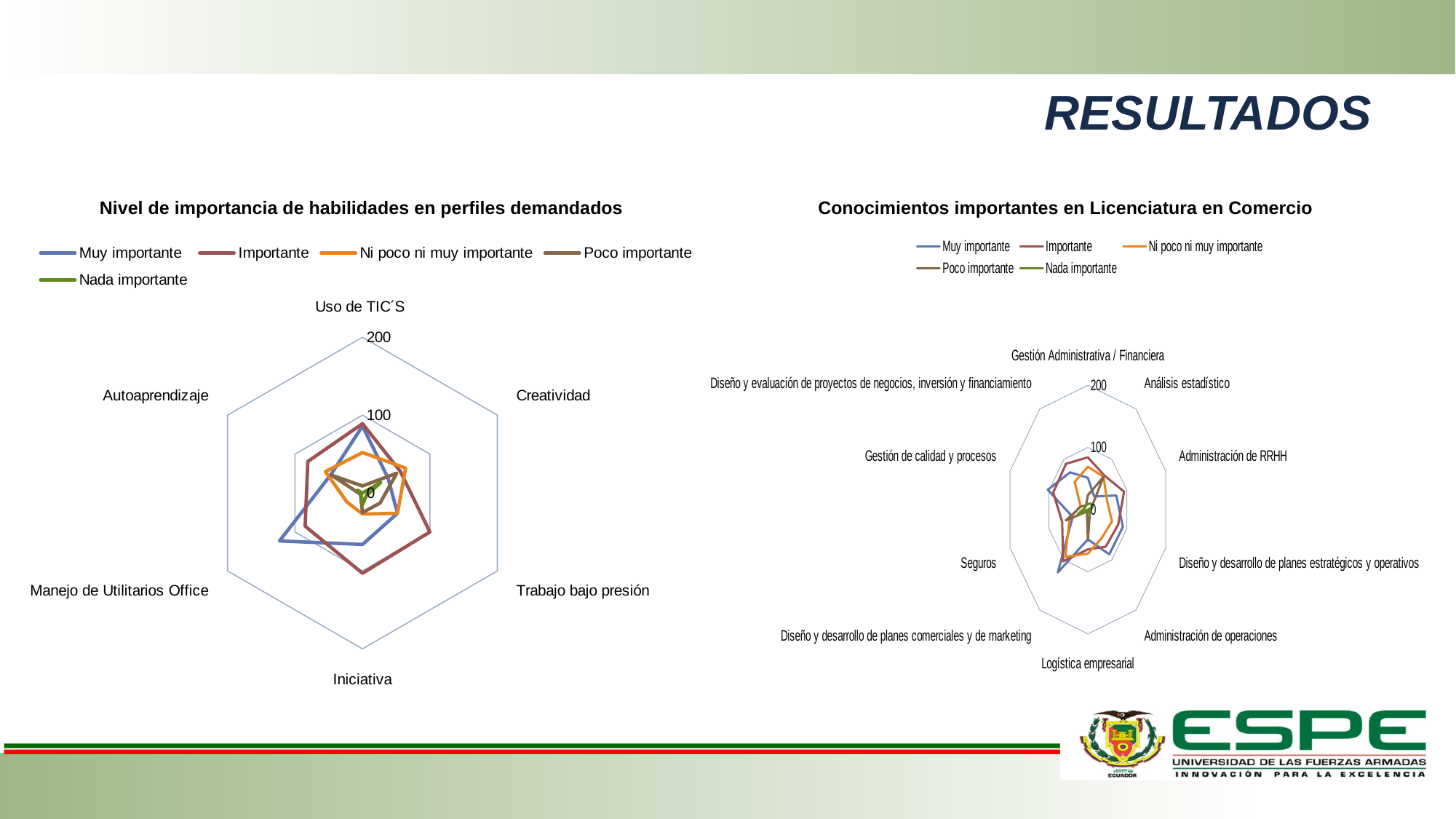

# RESULTADOS
Nivel de importancia de habilidades en perfiles demandados

### Chart

| Category | Muy importante | Importante | Ni poco ni muy importante | Poco importante | Nada importante |
|---|---|---|---|---|---|
| Uso de TIC´S  | 86.0 | 89.0 | 52.0 | 9.0 | 0.0 |
| Creatividad | 38.0 | 56.0 | 64.0 | 51.0 | 27.0 |
| Trabajo bajo presión  | 52.0 | 100.0 | 52.0 | 26.0 | 6.0 |
| Iniciativa | 66.0 | 103.0 | 27.0 | 25.0 | 15.0 |
| Manejo de Utilitarios Office | 123.0 | 85.0 | 23.0 | 3.0 | 2.0 |
| Autoaprendizaje | 47.0 | 81.0 | 55.0 | 46.0 | 7.0 |
Conocimientos importantes en Licenciatura en Comercio

### Chart

| Category | Muy importante | Importante | Ni poco ni muy importante | Poco importante | Nada importante |
|---|---|---|---|---|---|
| Gestión Administrativa / Financiera | 51.0 | 84.0 | 69.0 | 23.0 | 9.0 |
| Análisis estadístico | 26.0 | 68.0 | 65.0 | 65.0 | 12.0 |
| Administración de RRHH | 73.0 | 93.0 | 49.0 | 9.0 | 12.0 |
| Diseño y desarrollo de planes estratégicos y operativos | 90.0 | 78.0 | 62.0 | 1.0 | 5.0 |
| Administración de operaciones | 89.0 | 74.0 | 57.0 | 8.0 | 8.0 |
| Logística empresarial | 48.0 | 64.0 | 71.0 | 50.0 | 3.0 |
| Diseño y desarrollo de planes comerciales y de marketing | 125.0 | 103.0 | 94.0 | 4.0 | 0.0 |
| Seguros | 39.0 | 66.0 | 47.0 | 57.0 | 27.0 |
| Gestión de calidad y procesos | 103.0 | 89.0 | 19.0 | 17.0 | 8.0 |
| Diseño y evaluación de proyectos de negocios, inversión y financiamiento | 74.0 | 91.0 | 55.0 | 8.0 | 8.0 |